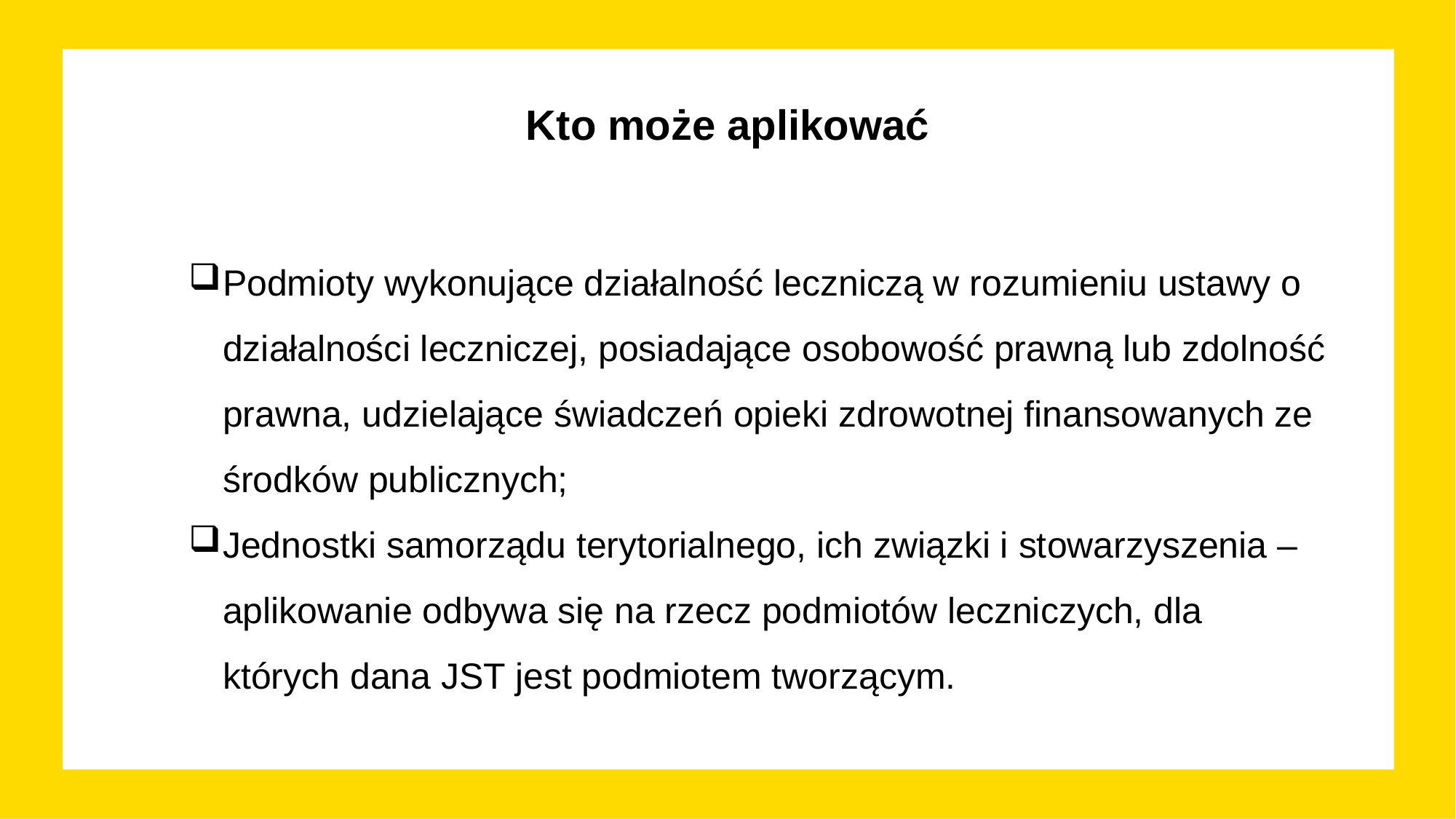

# Kto może aplikować

Podmioty wykonujące działalność leczniczą w rozumieniu ustawy o działalności leczniczej, posiadające osobowość prawną lub zdolność prawna, udzielające świadczeń opieki zdrowotnej finansowanych ze środków publicznych;
Jednostki samorządu terytorialnego, ich związki i stowarzyszenia – aplikowanie odbywa się na rzecz podmiotów leczniczych, dla których dana JST jest podmiotem tworzącym.